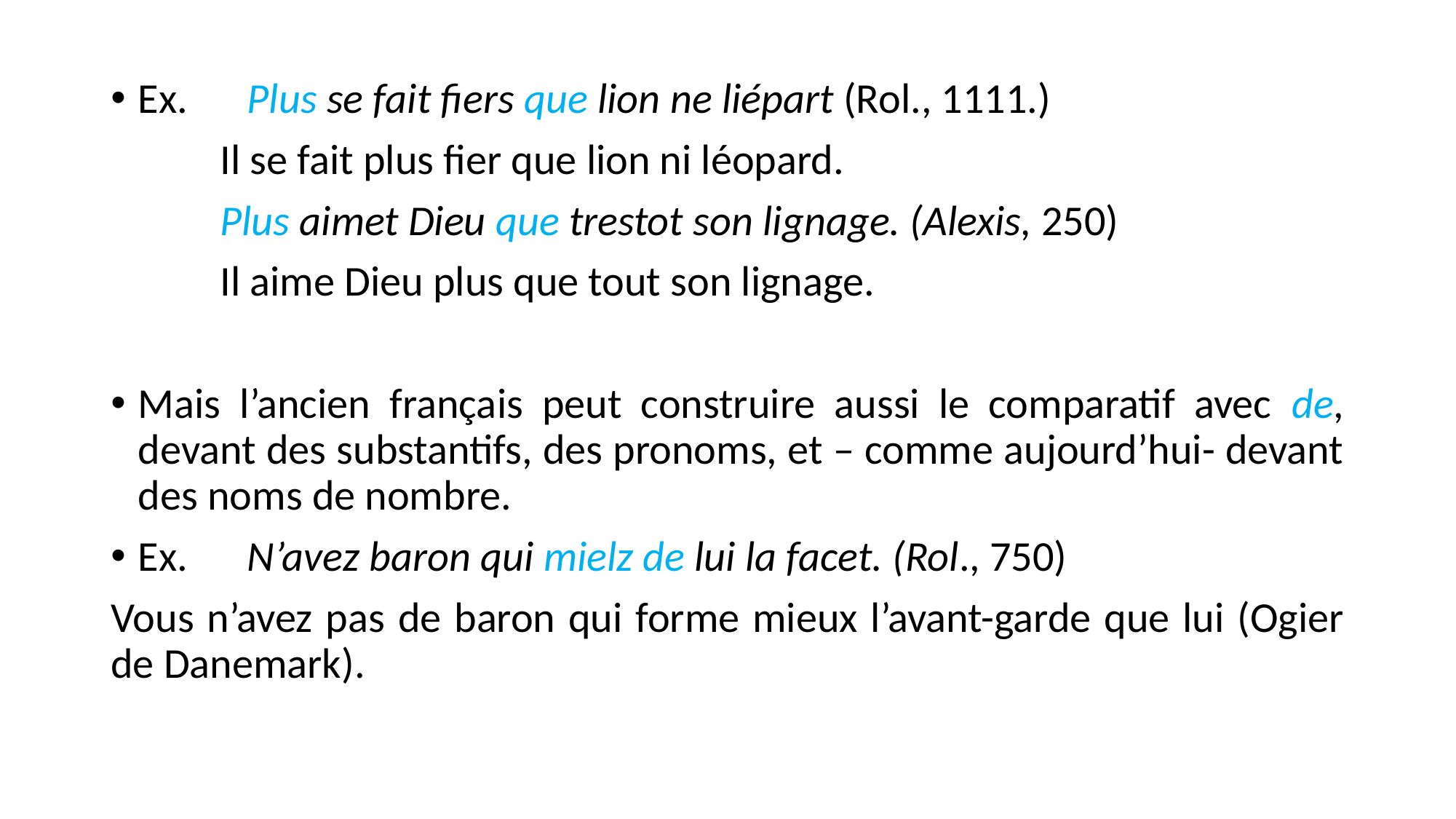

Ex.	Plus se fait fiers que lion ne liépart (Rol., 1111.)
	Il se fait plus fier que lion ni léopard.
	Plus aimet Dieu que trestot son lignage. (Alexis, 250)
	Il aime Dieu plus que tout son lignage.

Mais l’ancien français peut construire aussi le comparatif avec de, devant des substantifs, des pronoms, et – comme aujourd’hui- devant des noms de nombre.
Ex.	N’avez baron qui mielz de lui la facet. (Rol., 750)
Vous n’avez pas de baron qui forme mieux l’avant-garde que lui (Ogier de Danemark).